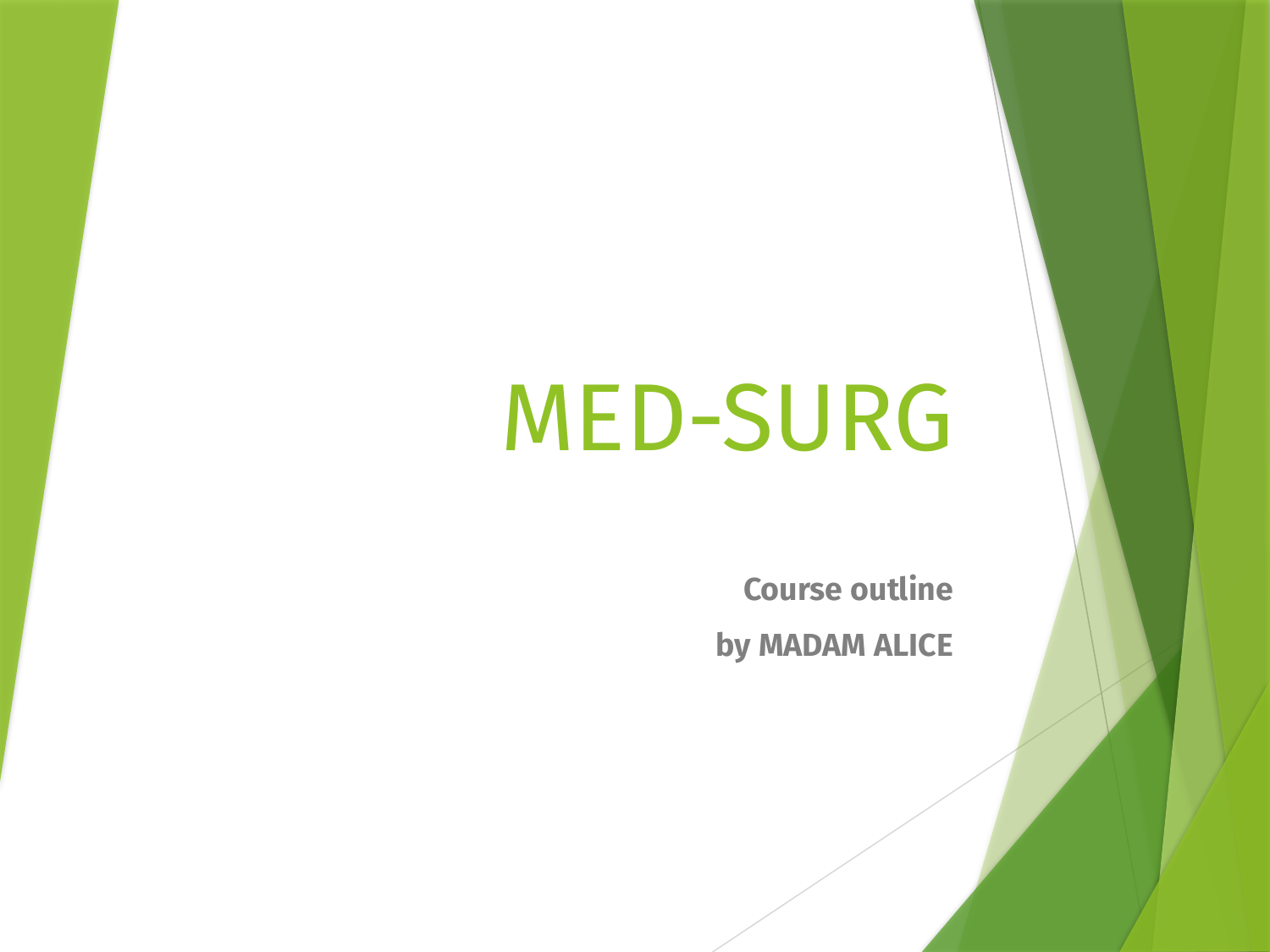

# MED-SURG
Course outline
 by MADAM ALICE